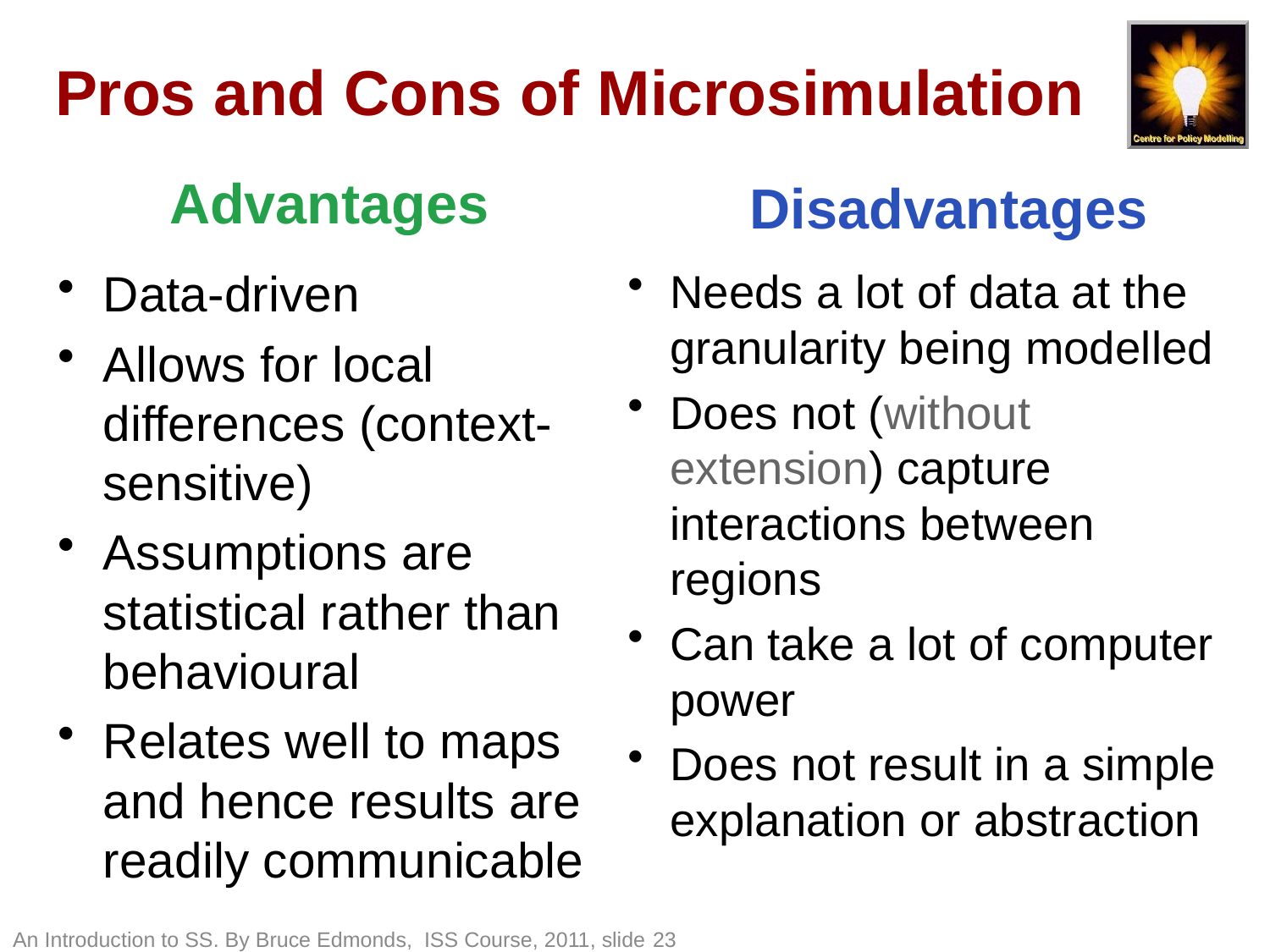

# Pros and Cons of Microsimulation
Advantages
Disadvantages
Needs a lot of data at the granularity being modelled
Does not (without extension) capture interactions between regions
Can take a lot of computer power
Does not result in a simple explanation or abstraction
Data-driven
Allows for local differences (context-sensitive)
Assumptions are statistical rather than behavioural
Relates well to maps and hence results are readily communicable
An Introduction to SS. By Bruce Edmonds,  ISS Course, 2011, slide 23